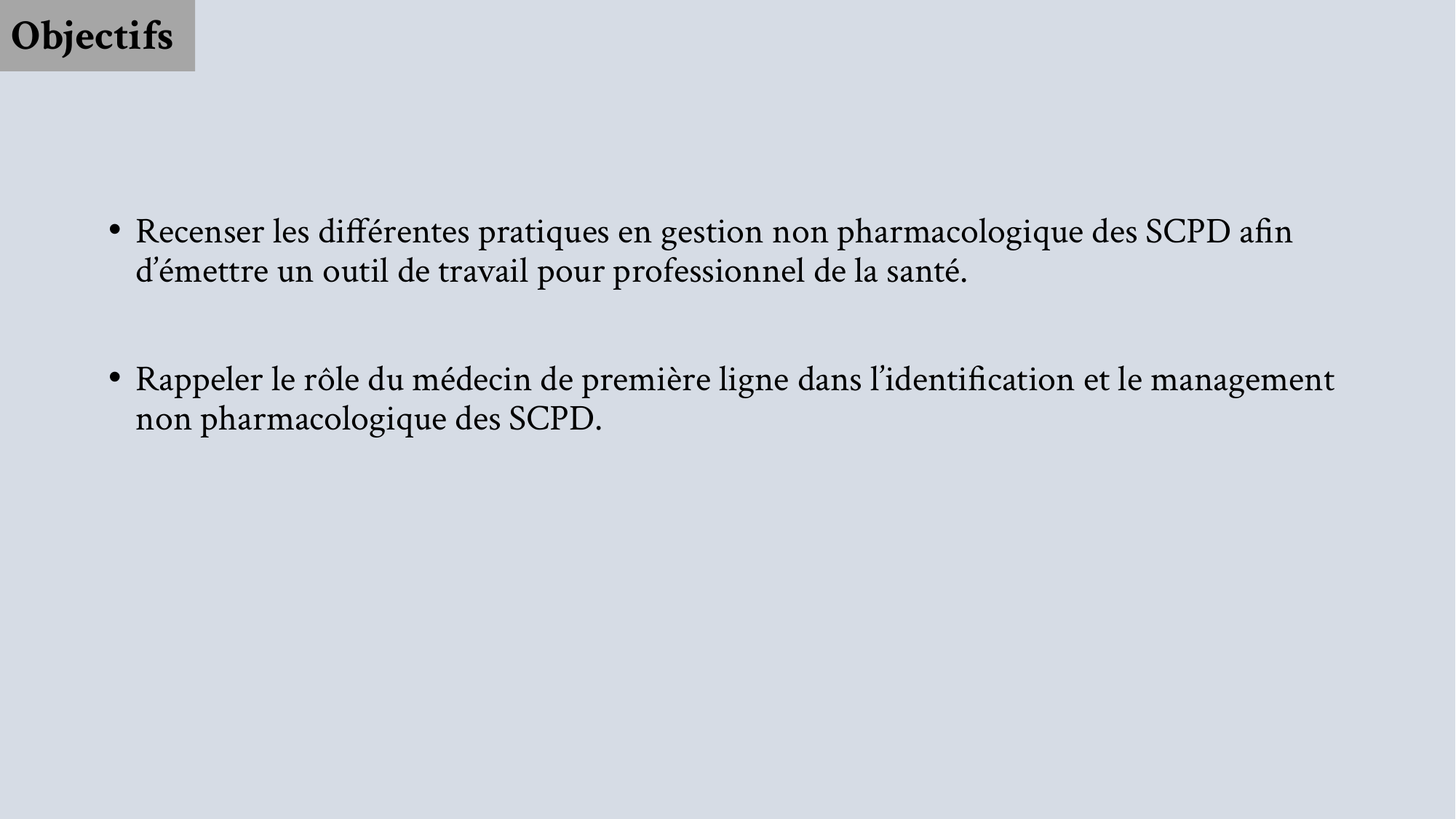

# Objectifs
Recenser les différentes pratiques en gestion non pharmacologique des SCPD afin d’émettre un outil de travail pour professionnel de la santé.

Rappeler le rôle du médecin de première ligne dans l’identification et le management non pharmacologique des SCPD.